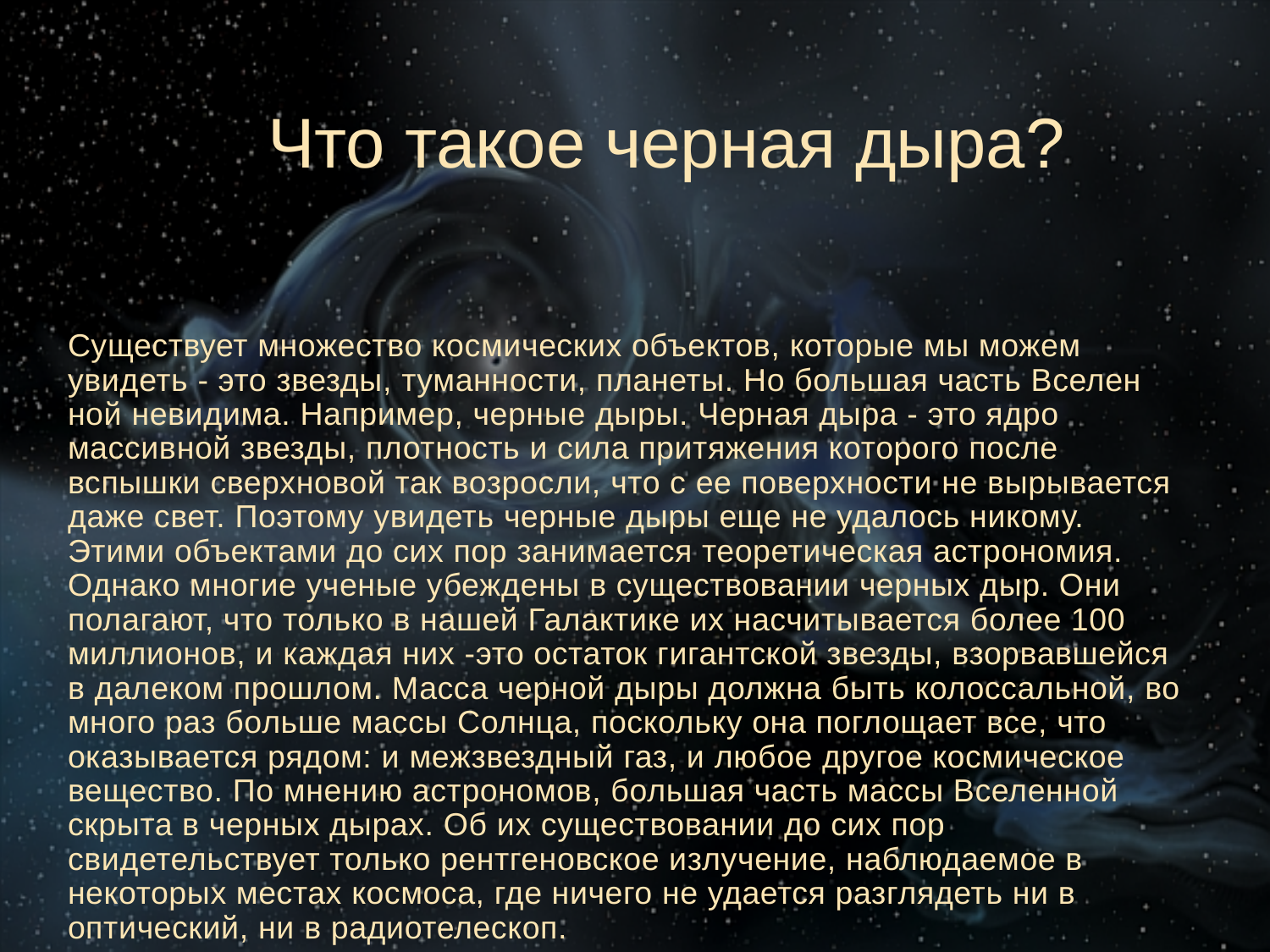

# Что такое черная дыра?
Существует множество космических объектов, которые мы можем увидеть - это звезды, туманности, планеты. Но большая часть Вселен­ной невидима. Например, черные дыры. Черная дыра - это ядро массивной звезды, плотность и сила притяжения которого после вспышки сверхновой так возросли, что с ее поверхности не вырывается даже свет. Поэтому увидеть черные дыры еще не удалось никому. Этими объектами до сих пор занимается теоретическая астрономия. Однако многие ученые убеждены в существовании черных дыр. Они полагают, что только в нашей Галактике их насчитывается более 100 миллионов, и каждая них -это остаток гигантской звезды, взорвавшейся в далеком прошлом. Масса черной дыры должна быть колоссальной, во много раз больше массы Солнца, поскольку она поглощает все, что оказывается рядом: и межзвездный газ, и любое другое космическое вещество. По мнению астрономов, большая часть массы Вселенной скрыта в черных дырах. Об их существовании до сих пор свидетельствует только рентгеновское излучение, наблюдаемое в некоторых местах космоса, где ничего не удается разглядеть ни в оптический, ни в радиотелескоп.